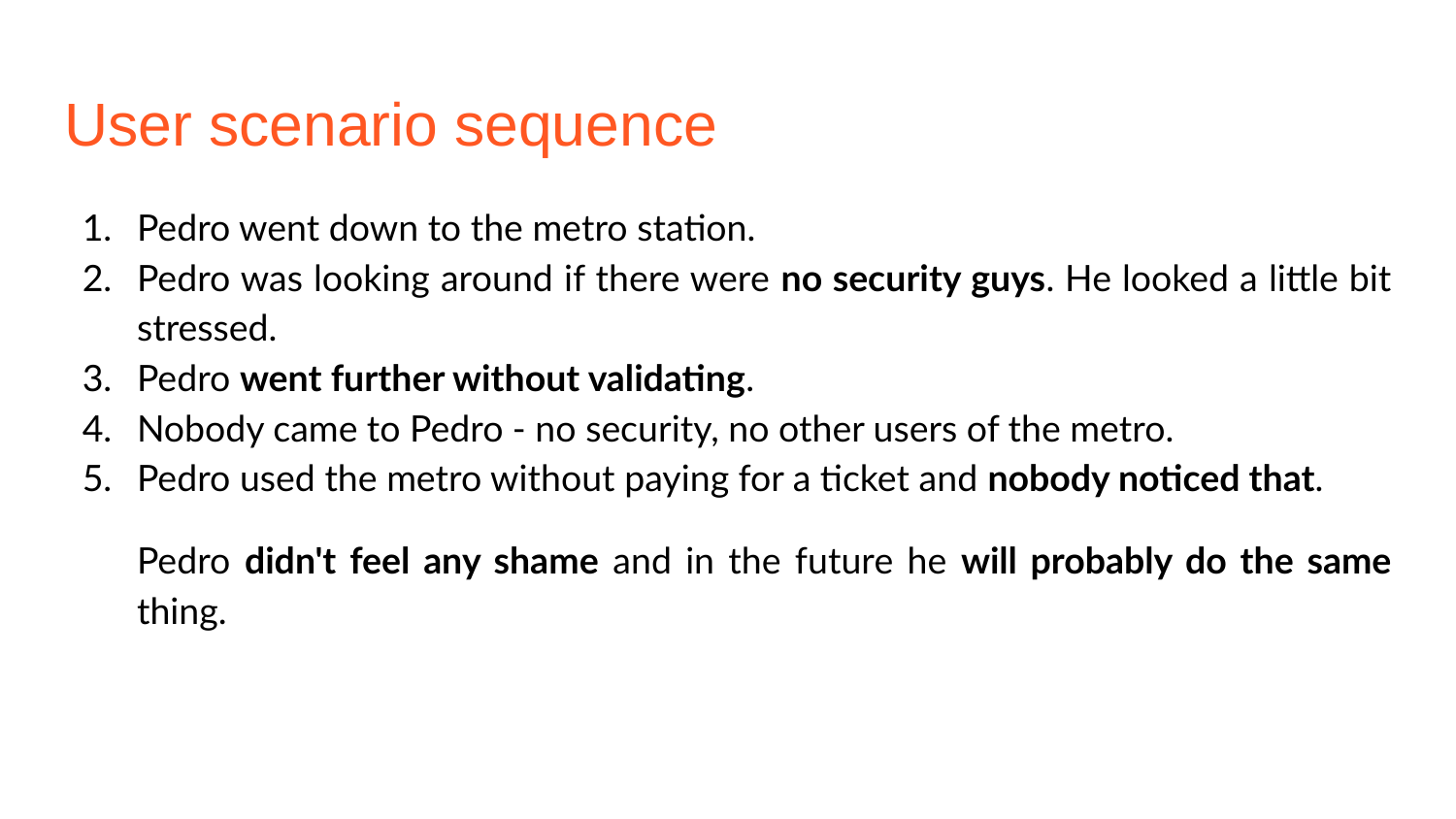

# User scenario sequence
Pedro went down to the metro station.
Pedro was looking around if there were no security guys. He looked a little bit stressed.
Pedro went further without validating.
Nobody came to Pedro - no security, no other users of the metro.
Pedro used the metro without paying for a ticket and nobody noticed that.
Pedro didn't feel any shame and in the future he will probably do the same thing.